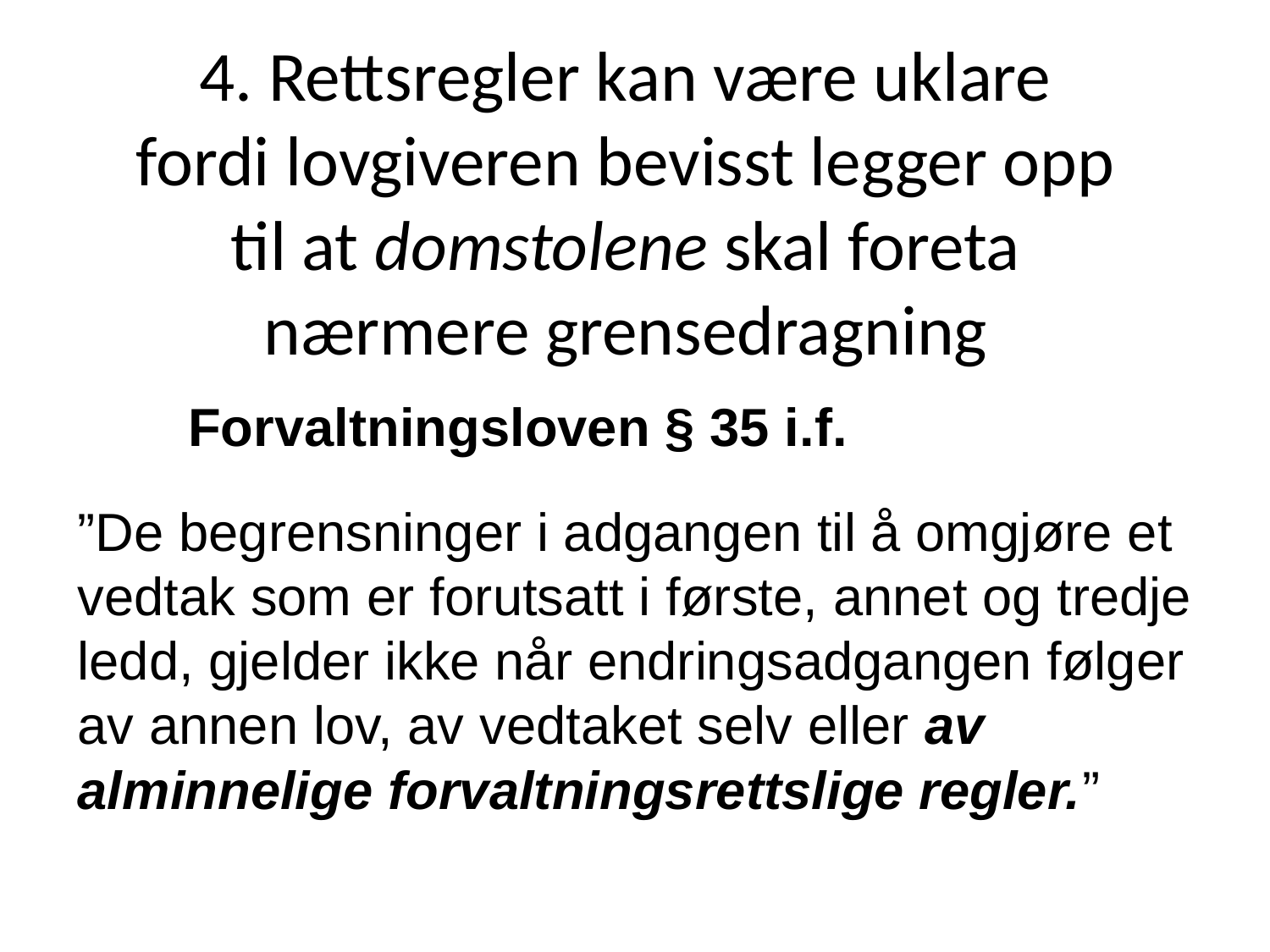

# 4. Rettsregler kan være uklare fordi lovgiveren bevisst legger opp til at domstolene skal foreta nærmere grensedragning
	Forvaltningsloven § 35 i.f.

”De begrensninger i adgangen til å omgjøre et vedtak som er forutsatt i første, annet og tredje ledd, gjelder ikke når endringsadgangen følger av annen lov, av vedtaket selv eller av alminnelige forvaltningsrettslige regler.”